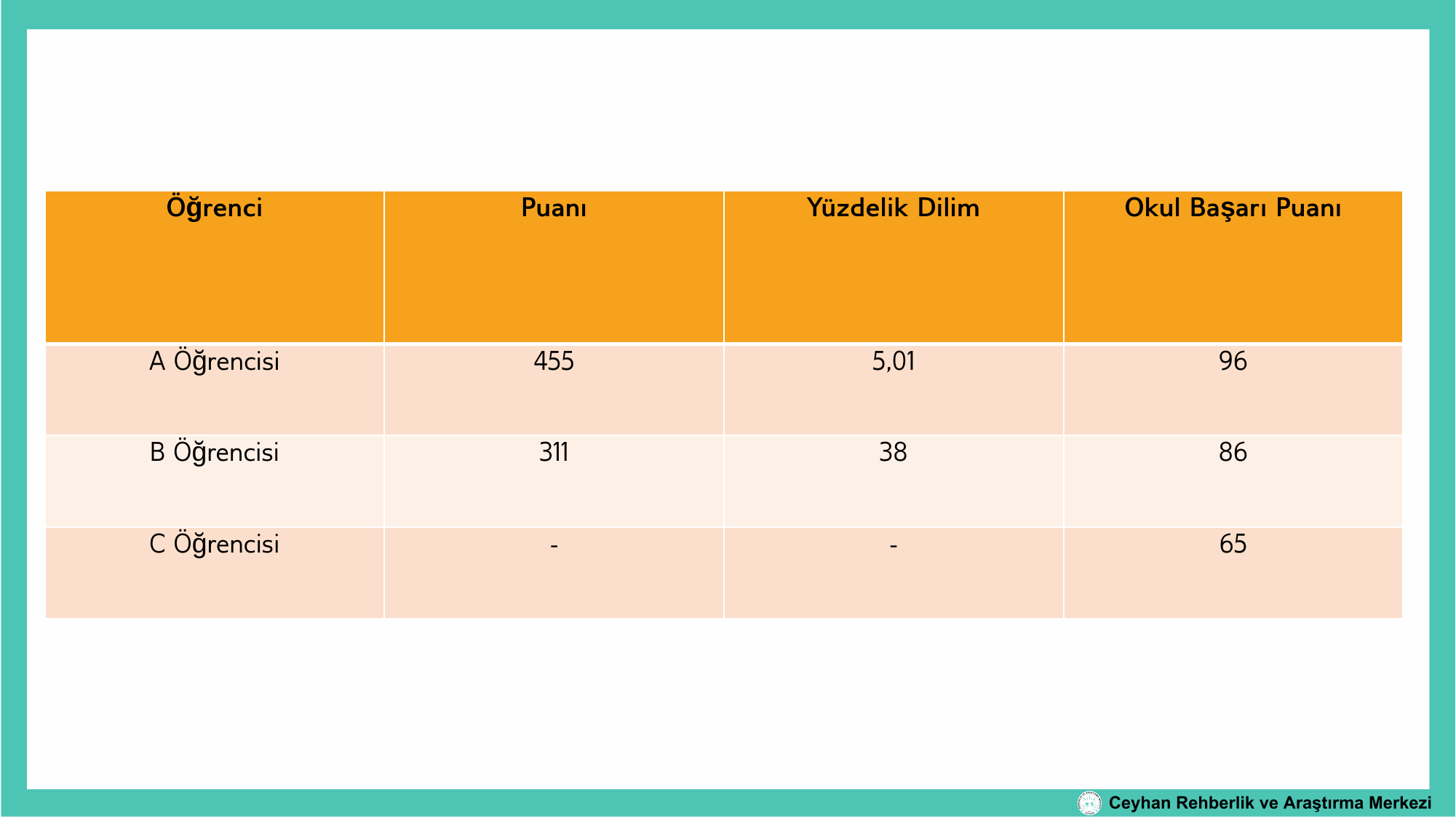

| Öğrenci | Puanı | Yüzdelik Dilim | Okul Başarı Puanı |
| --- | --- | --- | --- |
| A Öğrencisi | 455 | 5,01 | 96 |
| B Öğrencisi | 311 | 38 | 86 |
| C Öğrencisi | - | - | 65 |